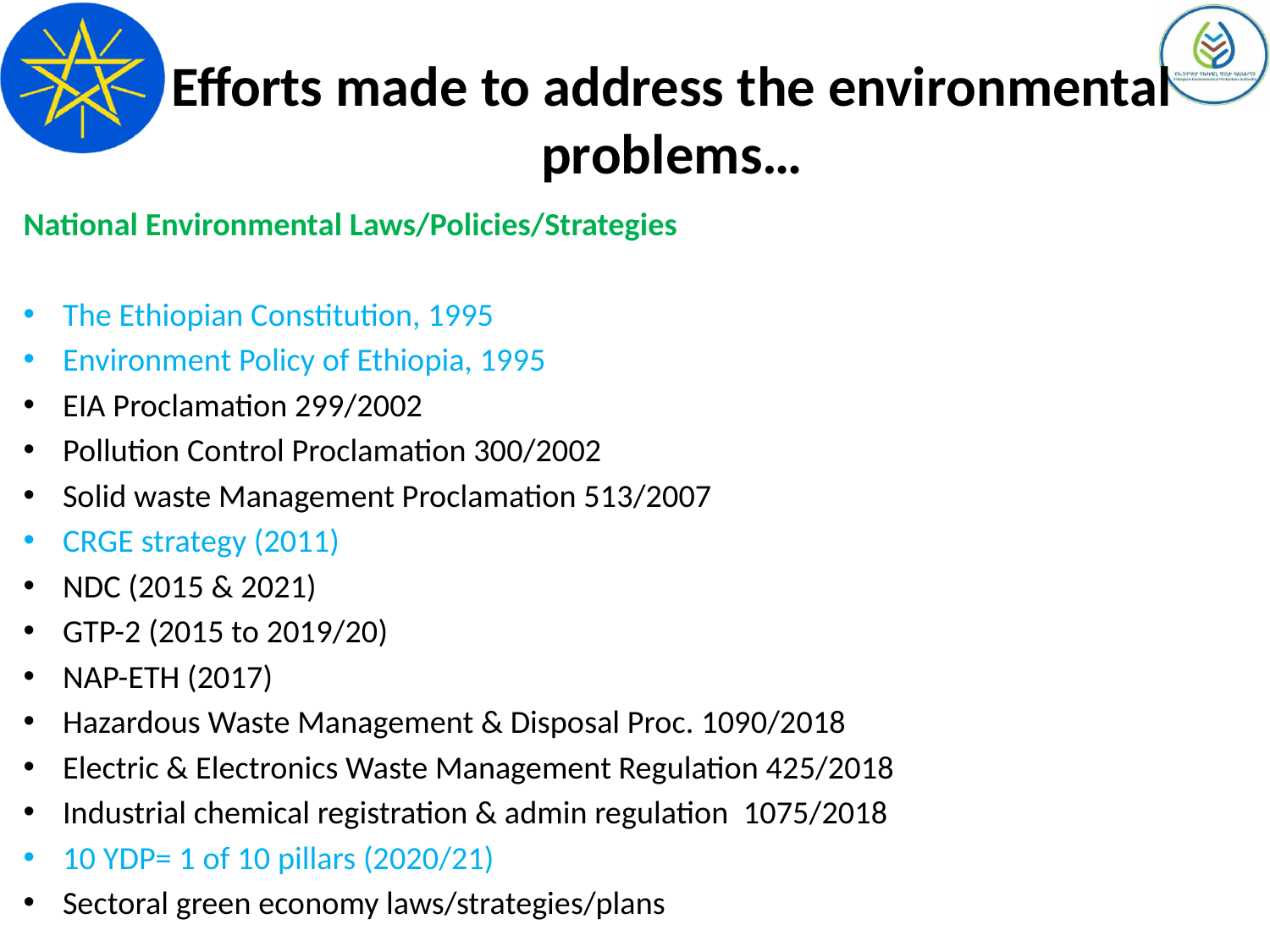

# Efforts made to address the environmental problems…
National Environmental Laws/Policies/Strategies

The Ethiopian Constitution, 1995
Environment Policy of Ethiopia, 1995
EIA Proclamation 299/2002
Pollution Control Proclamation 300/2002
Solid waste Management Proclamation 513/2007
CRGE strategy (2011)
NDC (2015 & 2021)
GTP-2 (2015 to 2019/20)
NAP-ETH (2017)
Hazardous Waste Management & Disposal Proc. 1090/2018
Electric & Electronics Waste Management Regulation 425/2018
Industrial chemical registration & admin regulation  1075/2018
10 YDP= 1 of 10 pillars (2020/21)
Sectoral green economy laws/strategies/plans